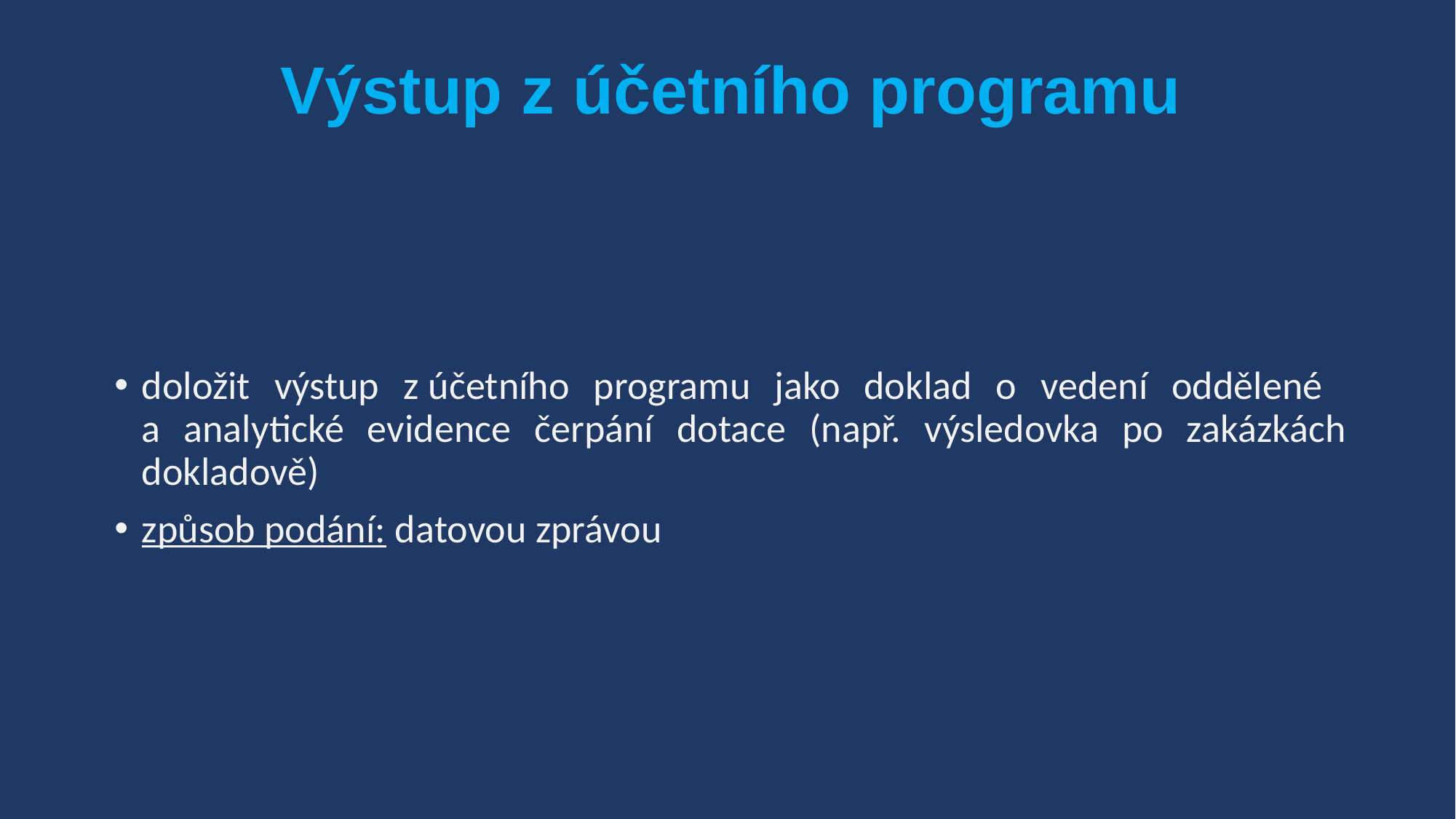

Výstup z účetního programu

doložit výstup z účetního programu jako doklad o vedení oddělené
a analytické evidence čerpání dotace (např. výsledovka po zakázkách dokladově)
způsob podání: datovou zprávou